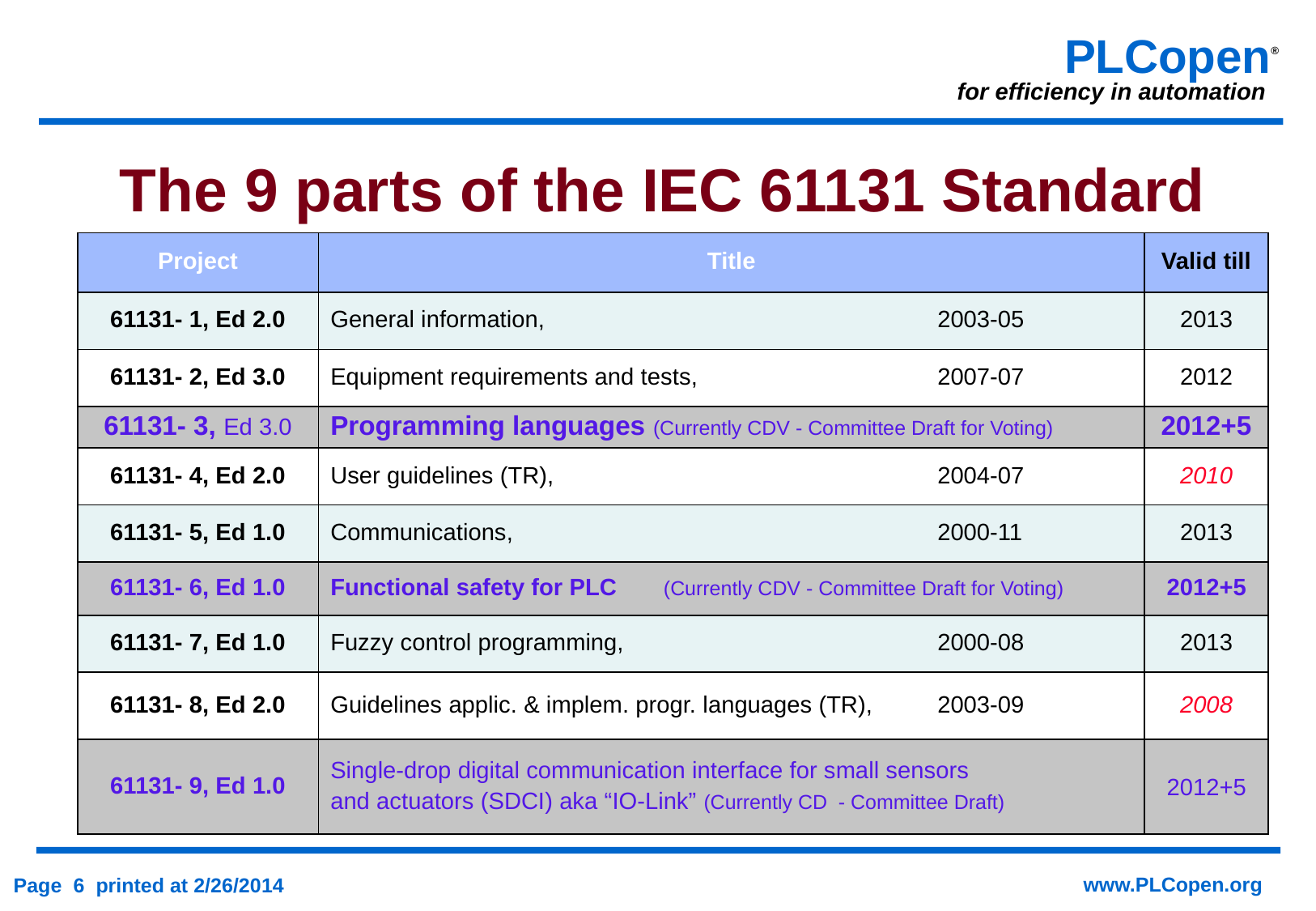

The 9 parts of the IEC 61131 Standard
| Project | Title | Valid till |
| --- | --- | --- |
| 61131- 1, Ed 2.0 | General information, 2003-05 | 2013 |
| 61131- 2, Ed 3.0 | Equipment requirements and tests, 2007-07 | 2012 |
| 61131- 3, Ed 3.0 | Programming languages (Currently CDV - Committee Draft for Voting) | 2012+5 |
| 61131- 4, Ed 2.0 | User guidelines (TR), 2004-07 | 2010 |
| 61131- 5, Ed 1.0 | Communications, 2000-11 | 2013 |
| 61131- 6, Ed 1.0 | Functional safety for PLC (Currently CDV - Committee Draft for Voting) | 2012+5 |
| 61131- 7, Ed 1.0 | Fuzzy control programming, 2000-08 | 2013 |
| 61131- 8, Ed 2.0 | Guidelines applic. & implem. progr. languages (TR), 2003-09 | 2008 |
| 61131- 9, Ed 1.0 | Single-drop digital communication interface for small sensors and actuators (SDCI) aka “IO-Link” (Currently CD - Committee Draft) | 2012+5 |